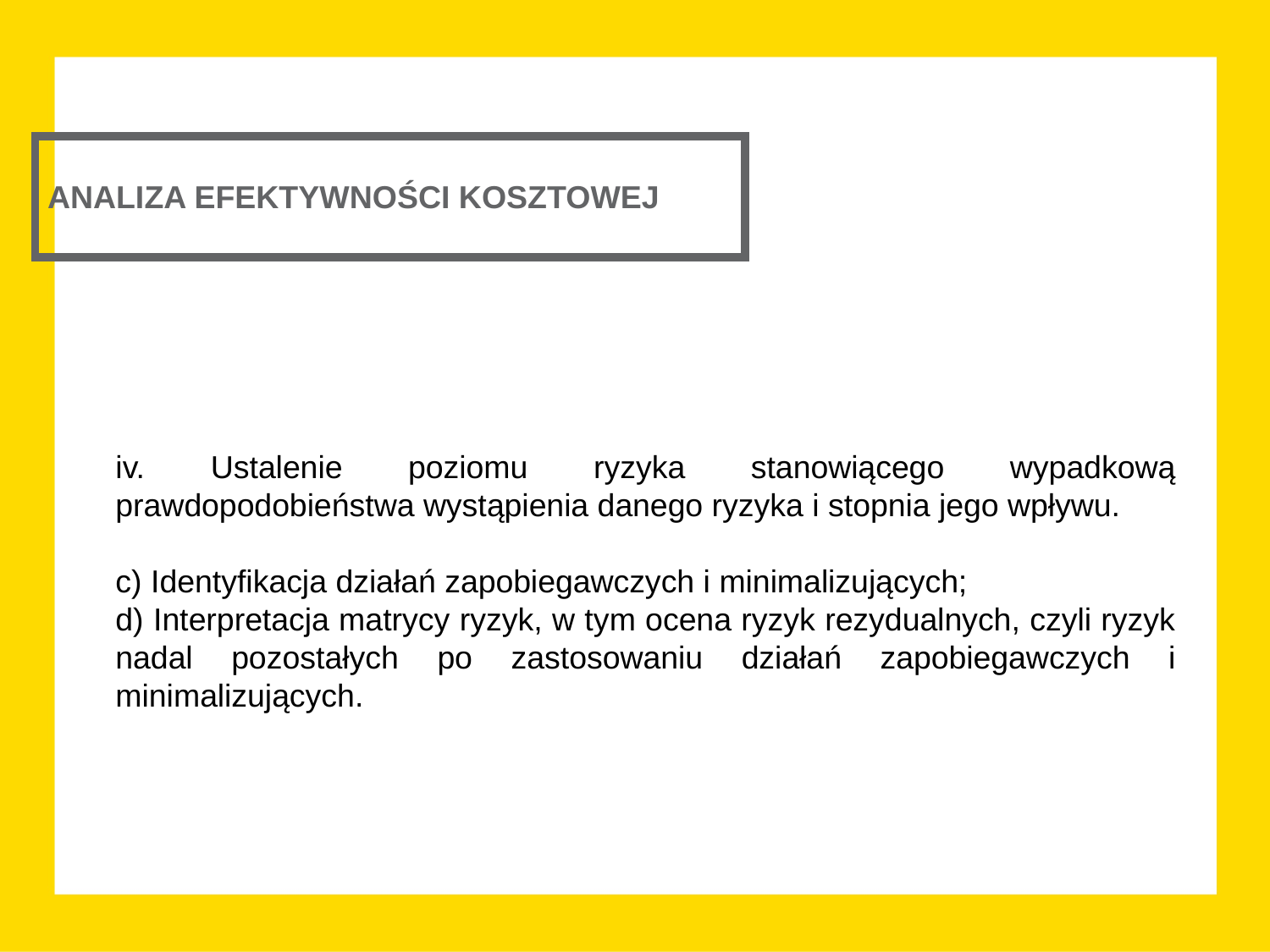

ANALIZA EFEKTYWNOŚCI KOSZTOWEJ

iv. Ustalenie poziomu ryzyka stanowiącego wypadkową prawdopodobieństwa wystąpienia danego ryzyka i stopnia jego wpływu.

c) Identyfikacja działań zapobiegawczych i minimalizujących;
d) Interpretacja matrycy ryzyk, w tym ocena ryzyk rezydualnych, czyli ryzyk nadal pozostałych po zastosowaniu działań zapobiegawczych i minimalizujących.